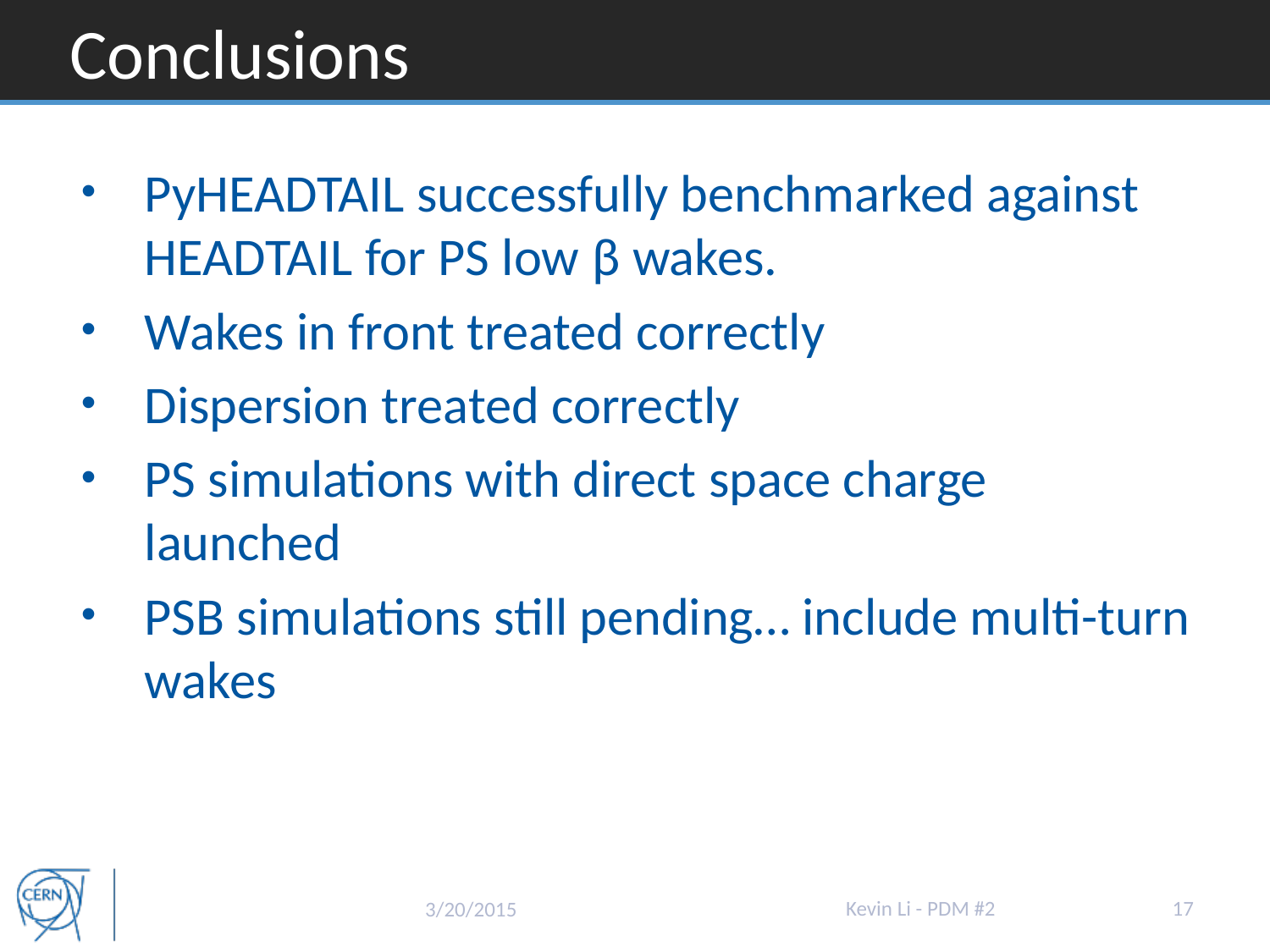

# Conclusions
PyHEADTAIL successfully benchmarked against HEADTAIL for PS low β wakes.
Wakes in front treated correctly
Dispersion treated correctly
PS simulations with direct space charge launched
PSB simulations still pending… include multi-turn wakes
Kevin Li - PDM #2
17
3/20/2015